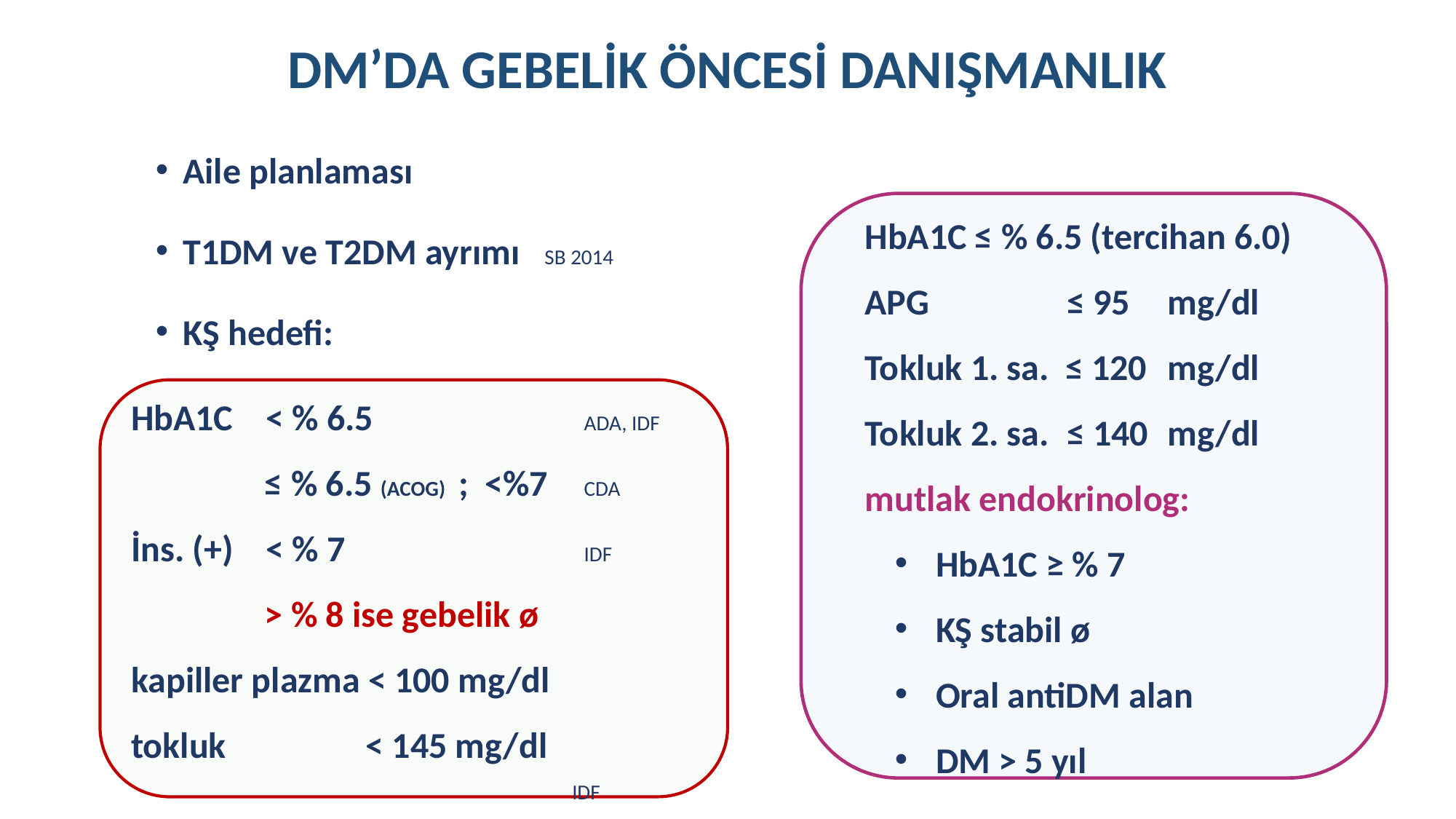

# DM’DA GEBELİK ÖNCESİ DANIŞMANLIK
Aile planlaması
T1DM ve T2DM ayrımı   SB 2014
KŞ hedefi:
   HbA1C ≤ % 6.5 (tercihan 6.0)
   APG 		 ≤ 95 	mg/dl
   Tokluk 1. sa.  ≤ 120 	mg/dl
   Tokluk 2. sa.	 ≤ 140 	mg/dl
   mutlak endokrinolog:
HbA1C ≥ % 7
KŞ stabil ø
Oral antiDM alan
DM > 5 yıl
HbA1C    < % 6.5 		  ADA, IDF
	   ≤ % 6.5 (ACOG)  ;  <%7 	  CDA
İns. (+)    < % 7 		  IDF
	   > % 8 ise gebelik ø
kapiller plazma < 100 mg/dl
tokluk 		  < 145 mg/dl
			                        IDF